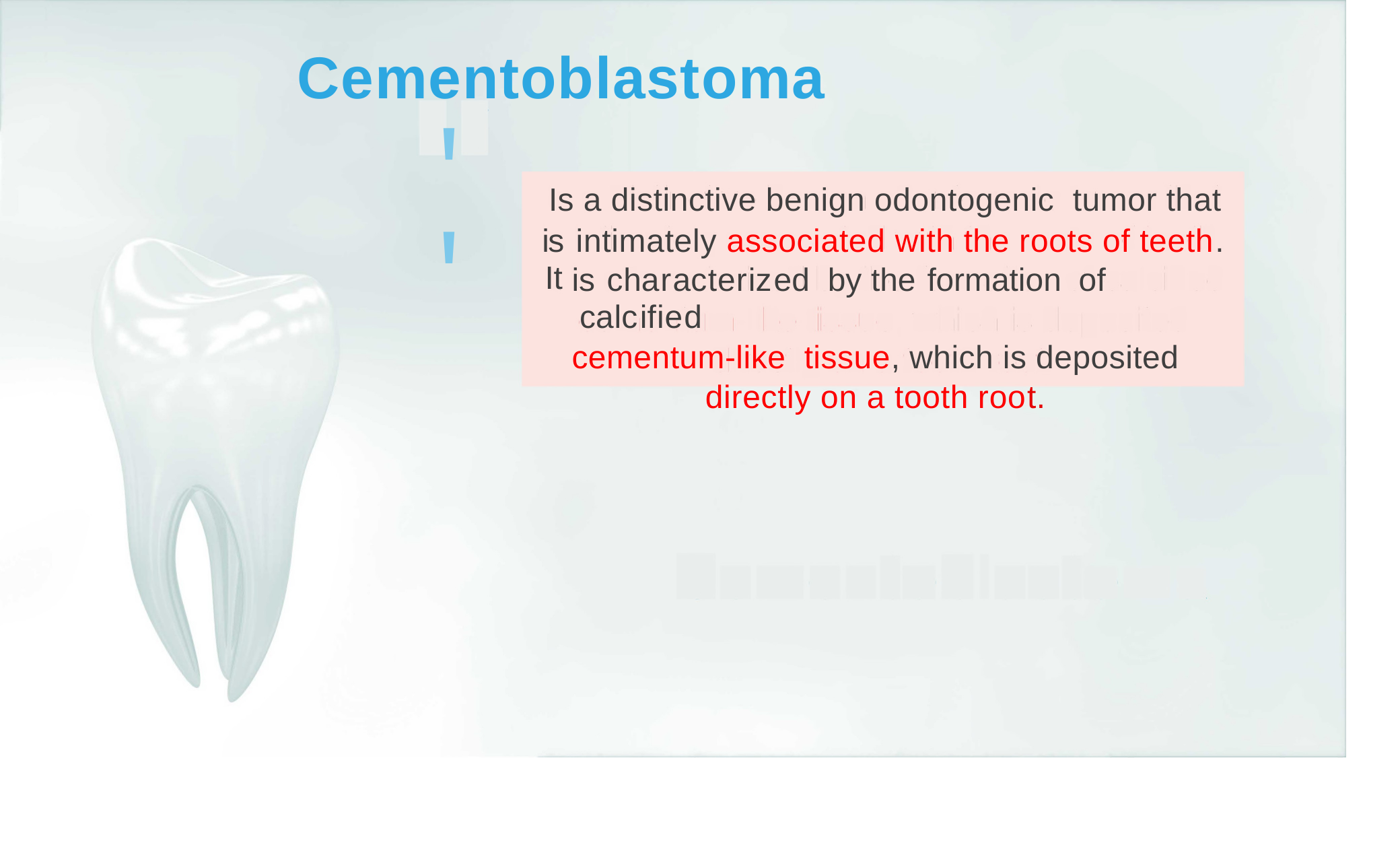

Cementoblastoma
''
Is a distinctive benign odontogenic  tumor that
is
It
intimately associated with the roots of teeth.
is characterized  by the formation of calcified
cementum-like  tissue, which is deposited
directly on a tooth root.